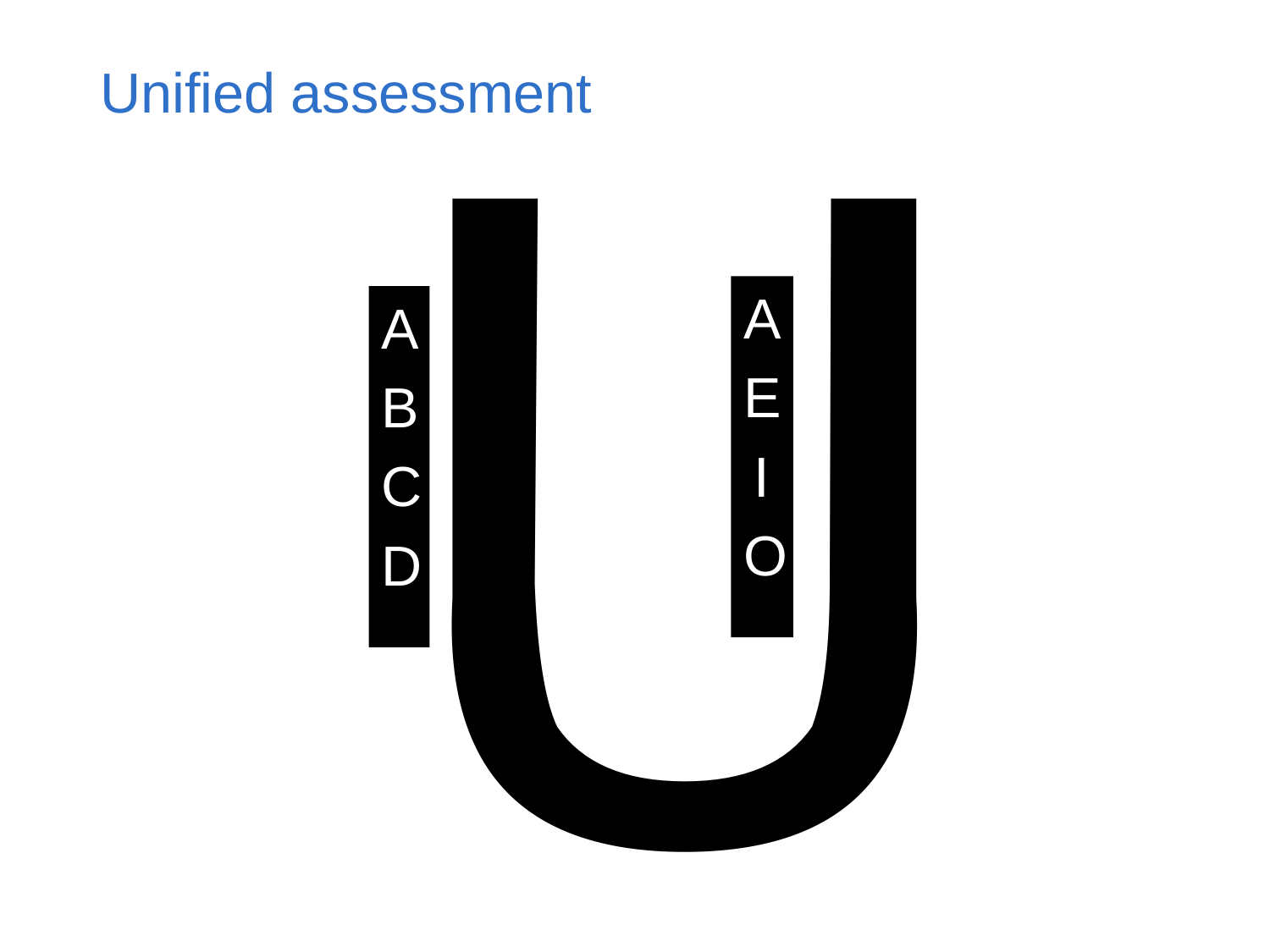

U
# Unified assessment
A
E
I
O
A
B
C
D